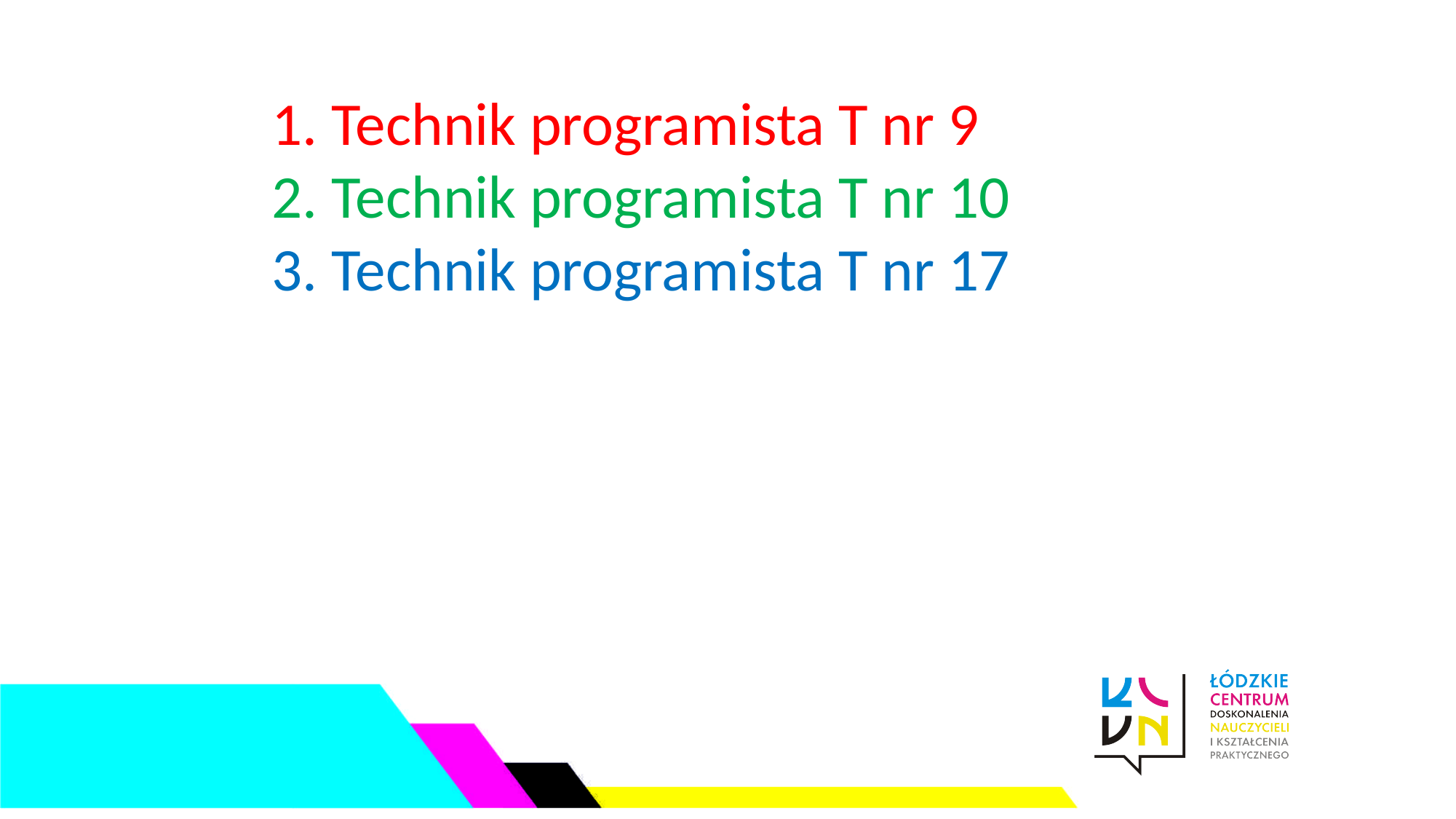

1. Technik programista T nr 9
2. Technik programista T nr 10
3. Technik programista T nr 17